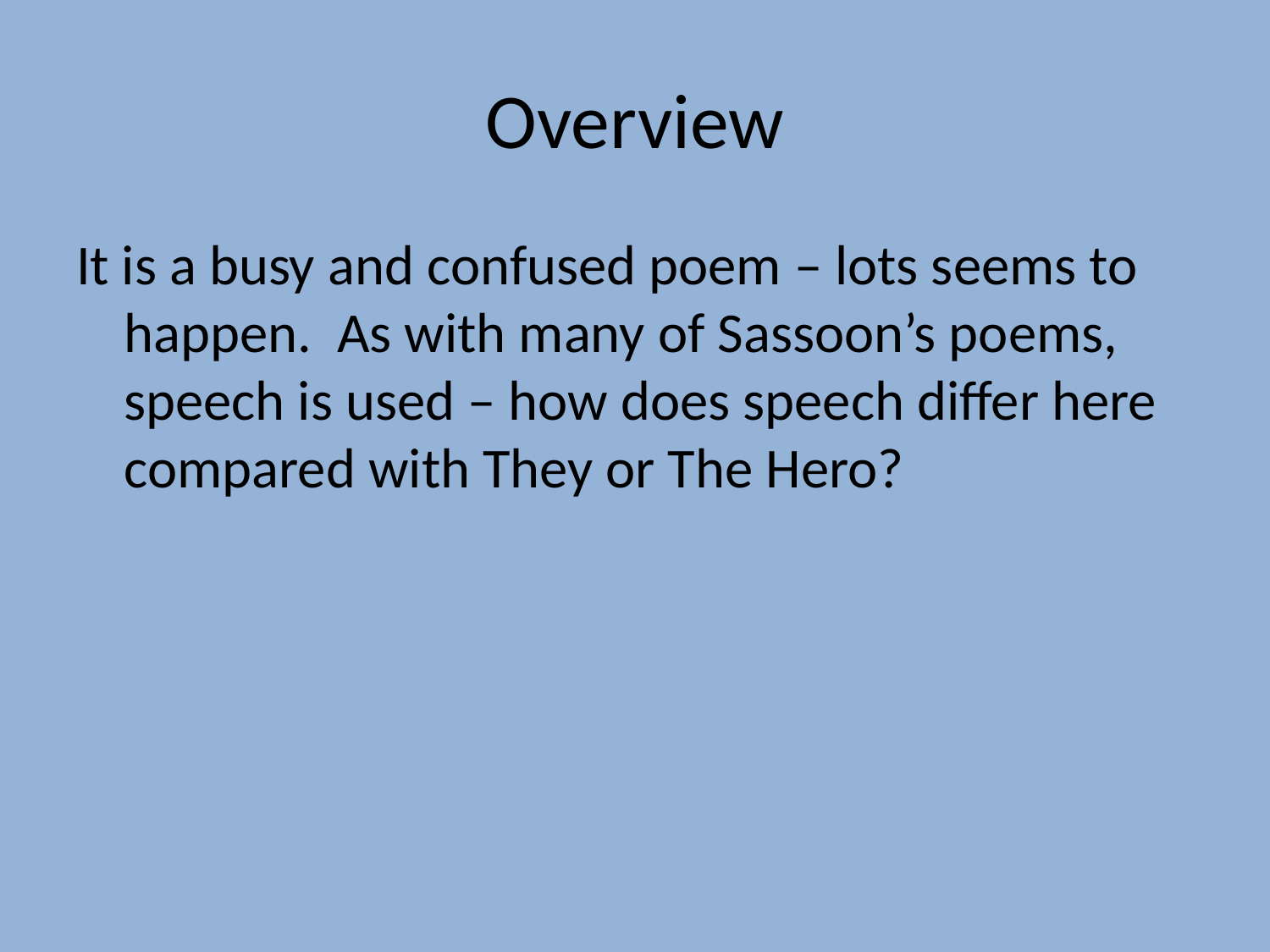

# Overview
It is a busy and confused poem – lots seems to happen.  As with many of Sassoon’s poems, speech is used – how does speech differ here compared with They or The Hero?